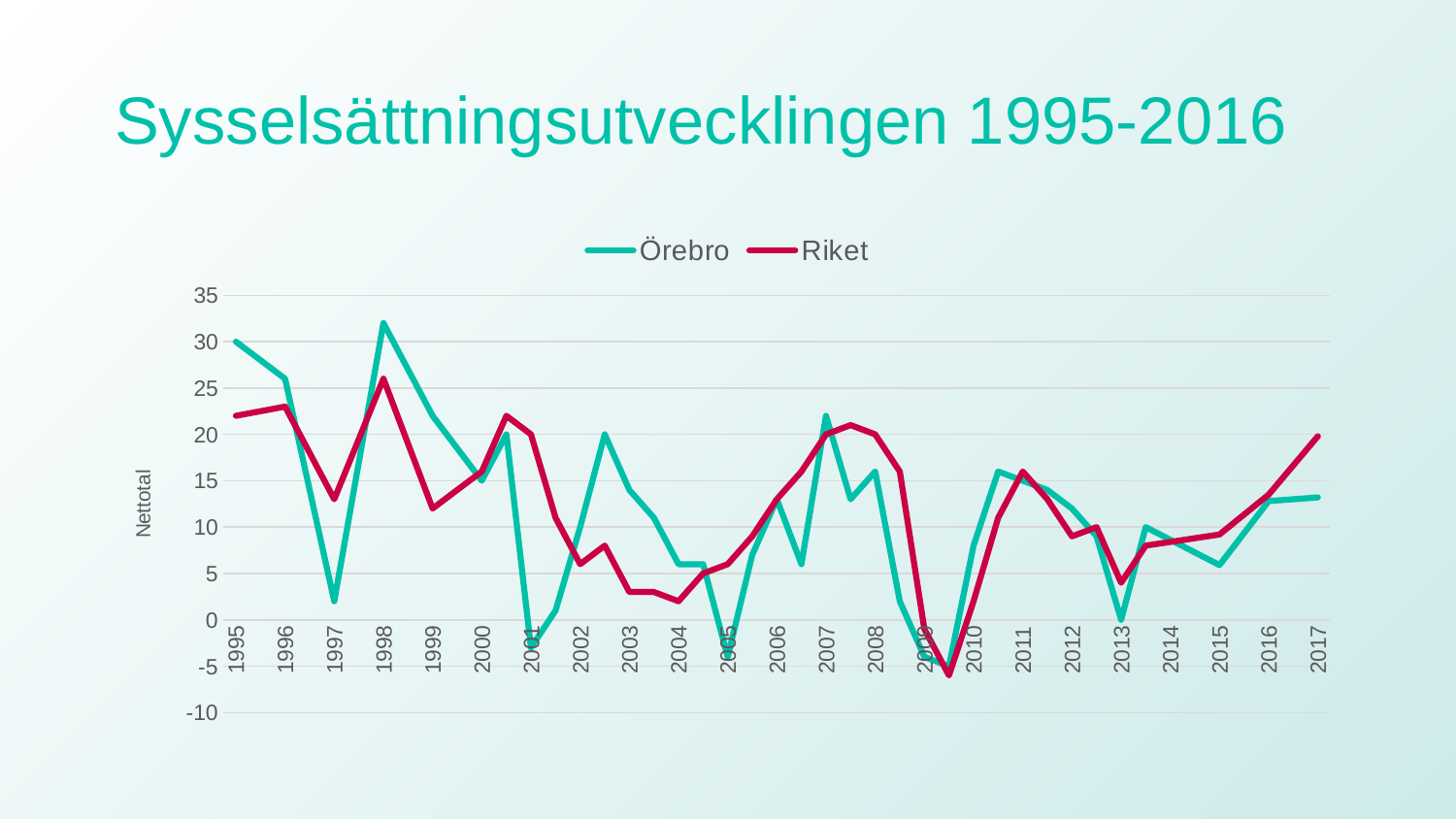

# Sysselsättningsutvecklingen 1995-2016

### Chart

| Category | Örebro | Riket |
|---|---|---|
| 1995 | 30.0 | 22.0 |
| 1995 | 28.0 | 22.5 |
| 1996 | 26.0 | 23.0 |
| 1996 | 14.0 | 18.0 |
| 1997 | 2.0 | 13.0 |
| 1997 | 17.0 | 19.5 |
| 1998 | 32.0 | 26.0 |
| 1998 | 27.0 | 19.0 |
| 1999 | 22.0 | 12.0 |
| 1999 | 18.5 | 14.0 |
| 2000 | 15.0 | 16.0 |
| 2000 | 20.0 | 22.0 |
| 2001 | -3.0 | 20.0 |
| 2001 | 1.0 | 11.0 |
| 2002 | 10.0 | 6.0 |
| 2002 | 20.0 | 8.0 |
| 2003 | 14.0 | 3.0 |
| 2003 | 11.0 | 3.0 |
| 2004 | 6.0 | 2.0 |
| 2004 | 6.0 | 5.0 |
| 2005 | -4.0 | 6.0 |
| 2005 | 7.0 | 9.0 |
| 2006 | 13.0 | 13.0 |
| 2006 | 6.0 | 16.0 |
| 2007 | 22.0 | 20.0 |
| 2007 | 13.0 | 21.0 |
| 2008 | 16.0 | 20.0 |
| 2008 | 2.0 | 16.0 |
| 2009 | -4.0 | -1.0 |
| 2009 | -5.0 | -6.0 |
| 2010 | 8.0 | 2.0 |
| 2010 | 16.0 | 11.0 |
| 2011 | 15.0 | 16.0 |
| 2011 | 14.0 | 13.0 |
| 2012 | 12.0 | 9.0 |
| 2012 | 9.0 | 10.0 |
| 2013 | 0.0 | 4.0 |
| 2013 | 10.0 | 8.0 |
| 2014 | 8.633333333333333 | 8.399999999999999 |
| 2014 | 7.2666666666666675 | 8.799999999999999 |
| 2015 | 5.900000000000001 | 9.2 |
| 2015 | 9.350000000000001 | 11.35 |
| 2016 | 12.8 | 13.5 |
| 2016 | 13.0 | 16.65 |
| 2017 | 13.200000000000001 | 19.8 |